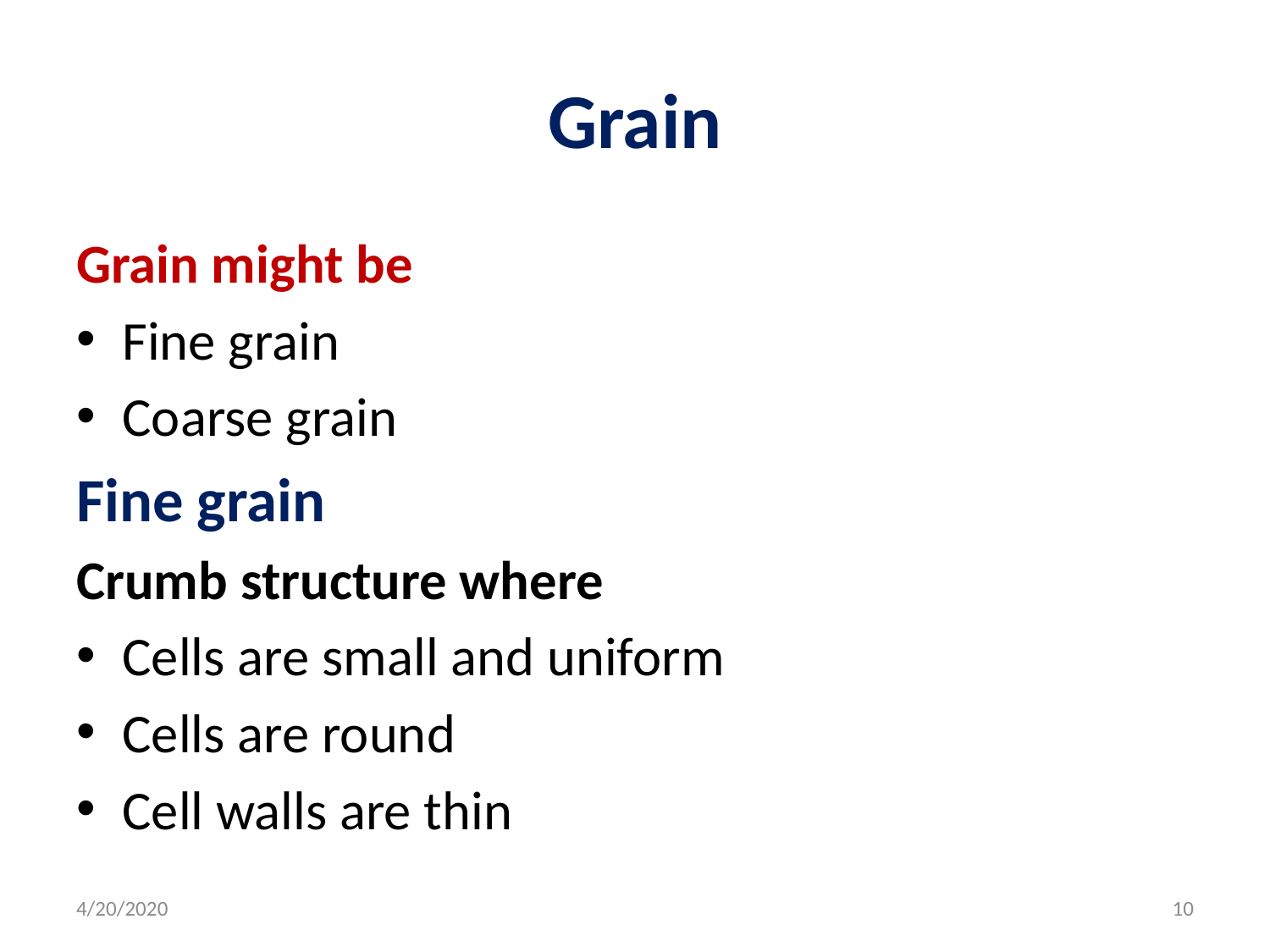

# Grain
Grain might be
Fine grain
Coarse grain
Fine grain
Crumb structure where
Cells are small and uniform
Cells are round
Cell walls are thin

4/20/2020
10